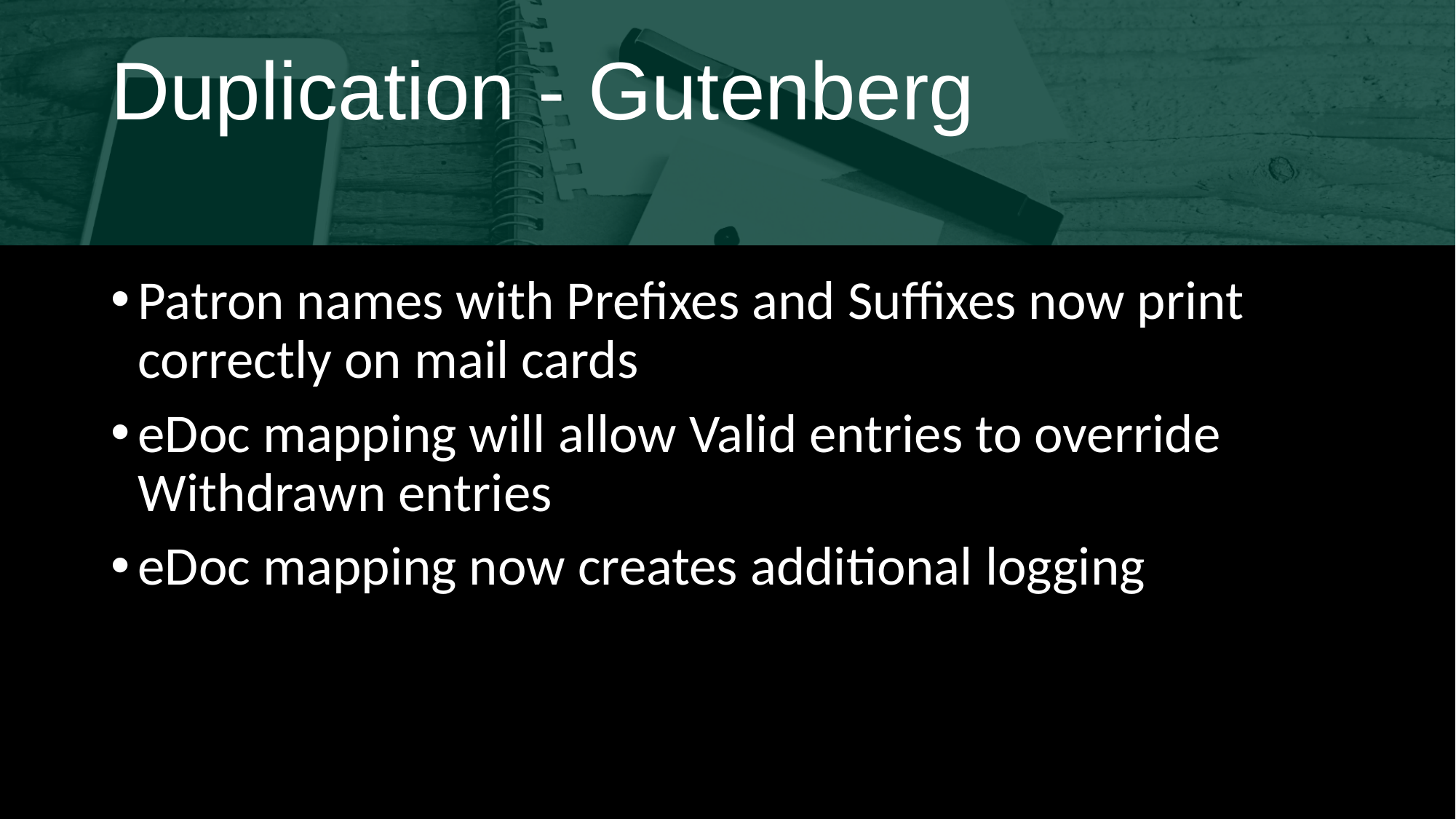

# Duplication - Gutenberg
Patron names with Prefixes and Suffixes now print correctly on mail cards
eDoc mapping will allow Valid entries to override Withdrawn entries
eDoc mapping now creates additional logging